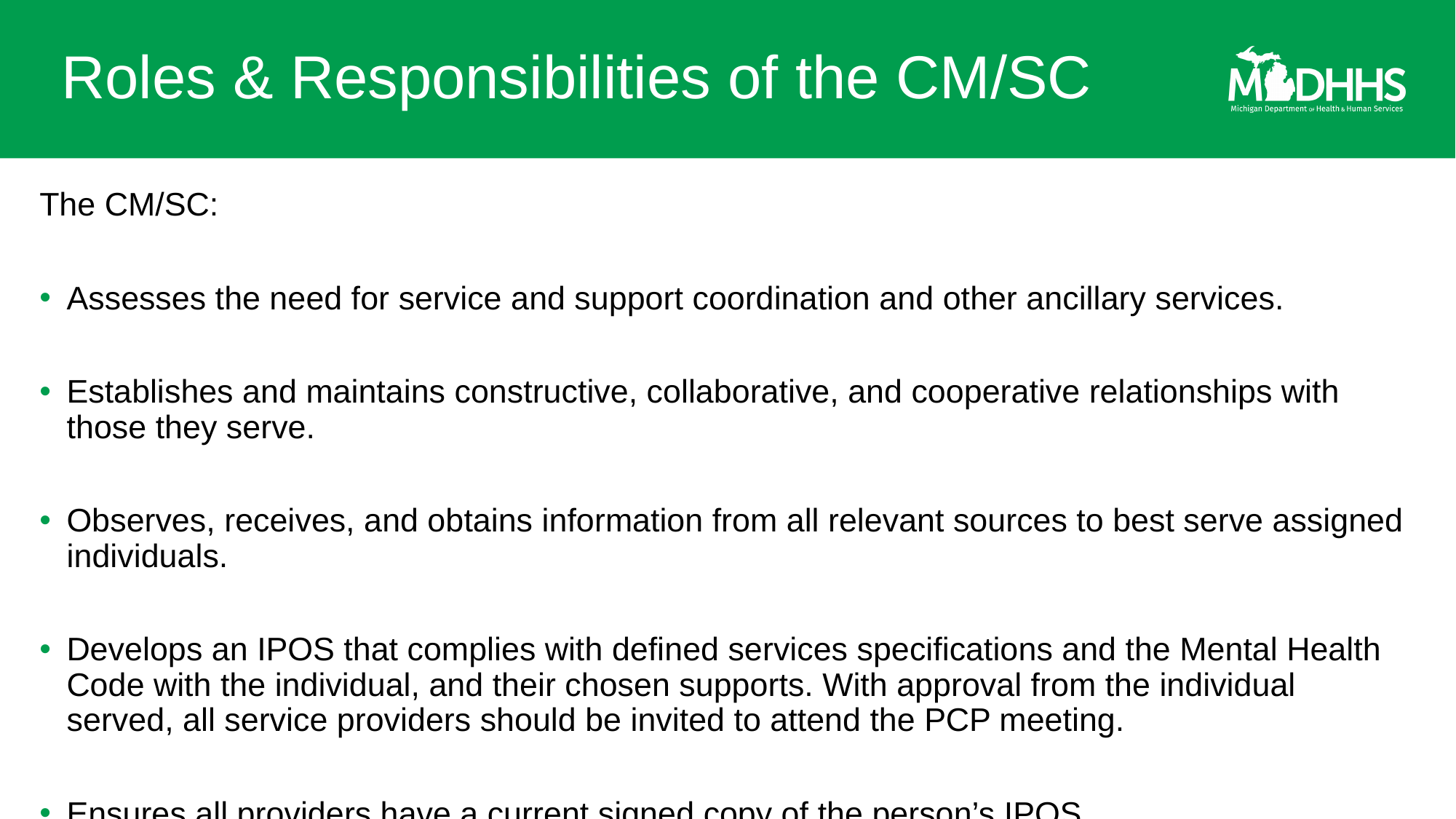

# Roles & Responsibilities of the CM/SC
The CM/SC:

Assesses the need for service and support coordination and other ancillary services.

Establishes and maintains constructive, collaborative, and cooperative relationships with those they serve.

Observes, receives, and obtains information from all relevant sources to best serve assigned individuals.

Develops an IPOS that complies with defined services specifications and the Mental Health Code with the individual, and their chosen supports. With approval from the individual served, all service providers should be invited to attend the PCP meeting.

Ensures all providers have a current signed copy of the person’s IPOS.